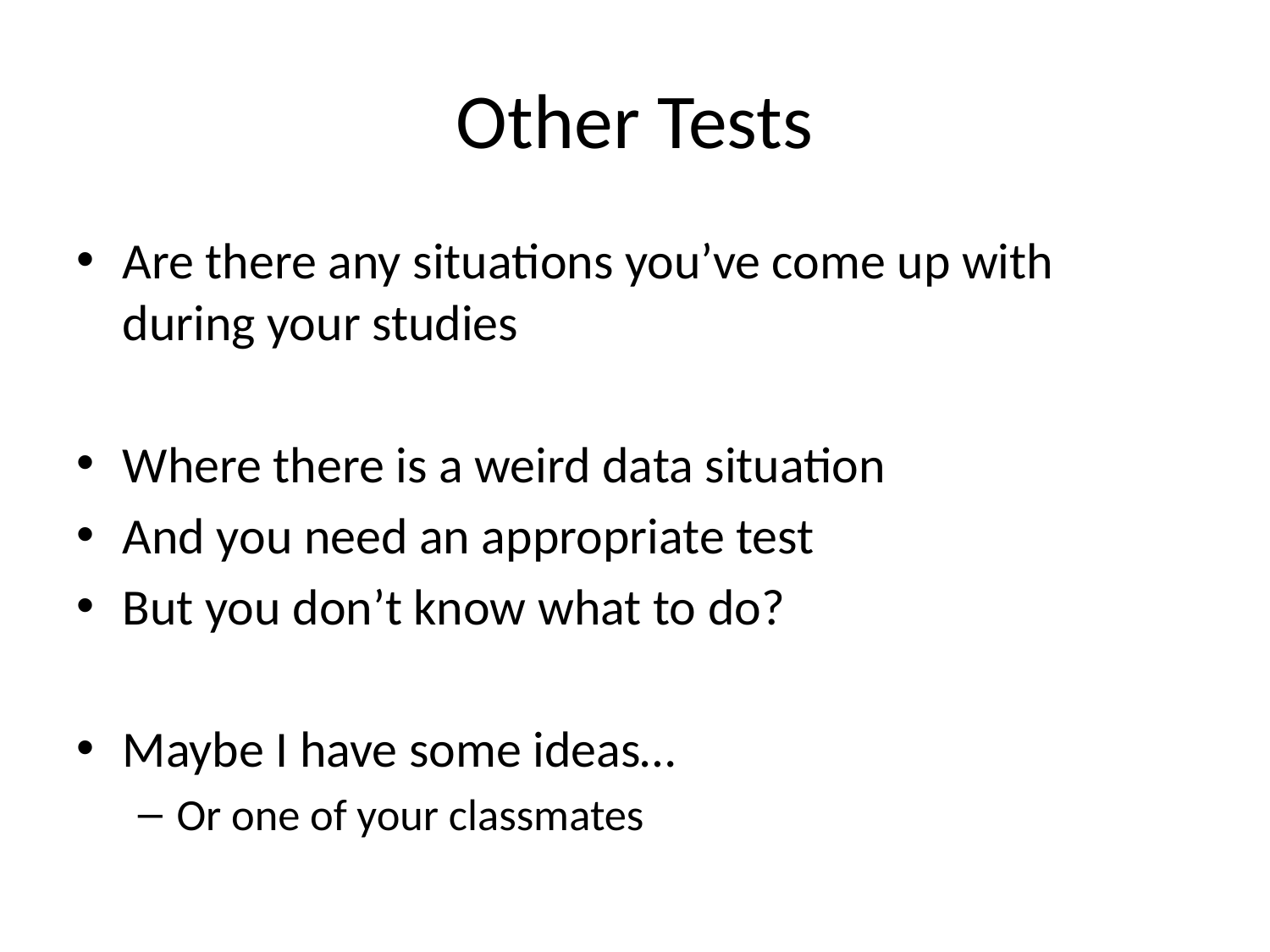

# Other Tests
Are there any situations you’ve come up with during your studies

Where there is a weird data situation
And you need an appropriate test
But you don’t know what to do?

Maybe I have some ideas…
Or one of your classmates